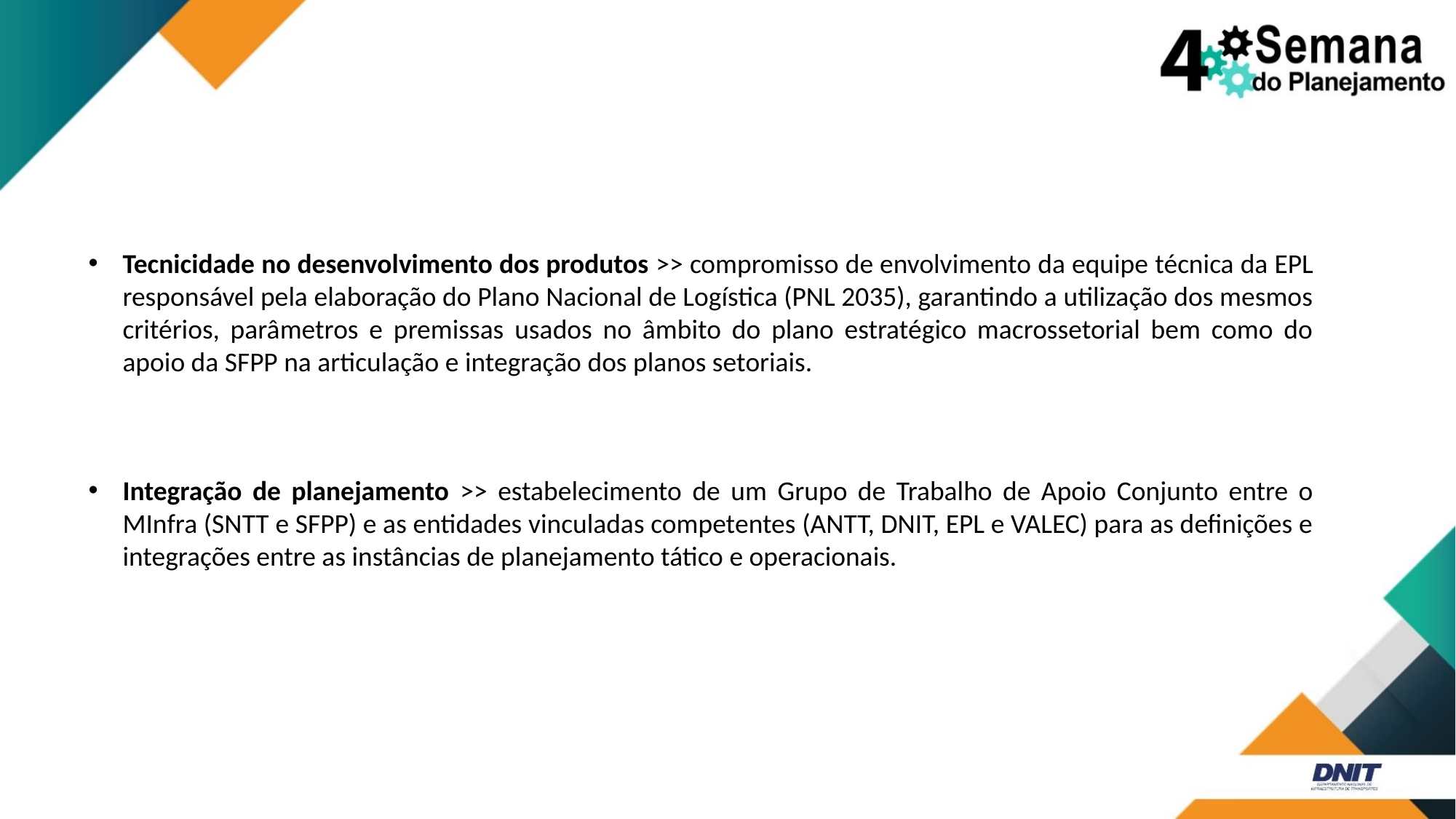

Tecnicidade no desenvolvimento dos produtos >> compromisso de envolvimento da equipe técnica da EPL responsável pela elaboração do Plano Nacional de Logística (PNL 2035), garantindo a utilização dos mesmos critérios, parâmetros e premissas usados no âmbito do plano estratégico macrossetorial bem como do apoio da SFPP na articulação e integração dos planos setoriais.
Integração de planejamento >> estabelecimento de um Grupo de Trabalho de Apoio Conjunto entre o MInfra (SNTT e SFPP) e as entidades vinculadas competentes (ANTT, DNIT, EPL e VALEC) para as definições e integrações entre as instâncias de planejamento tático e operacionais.